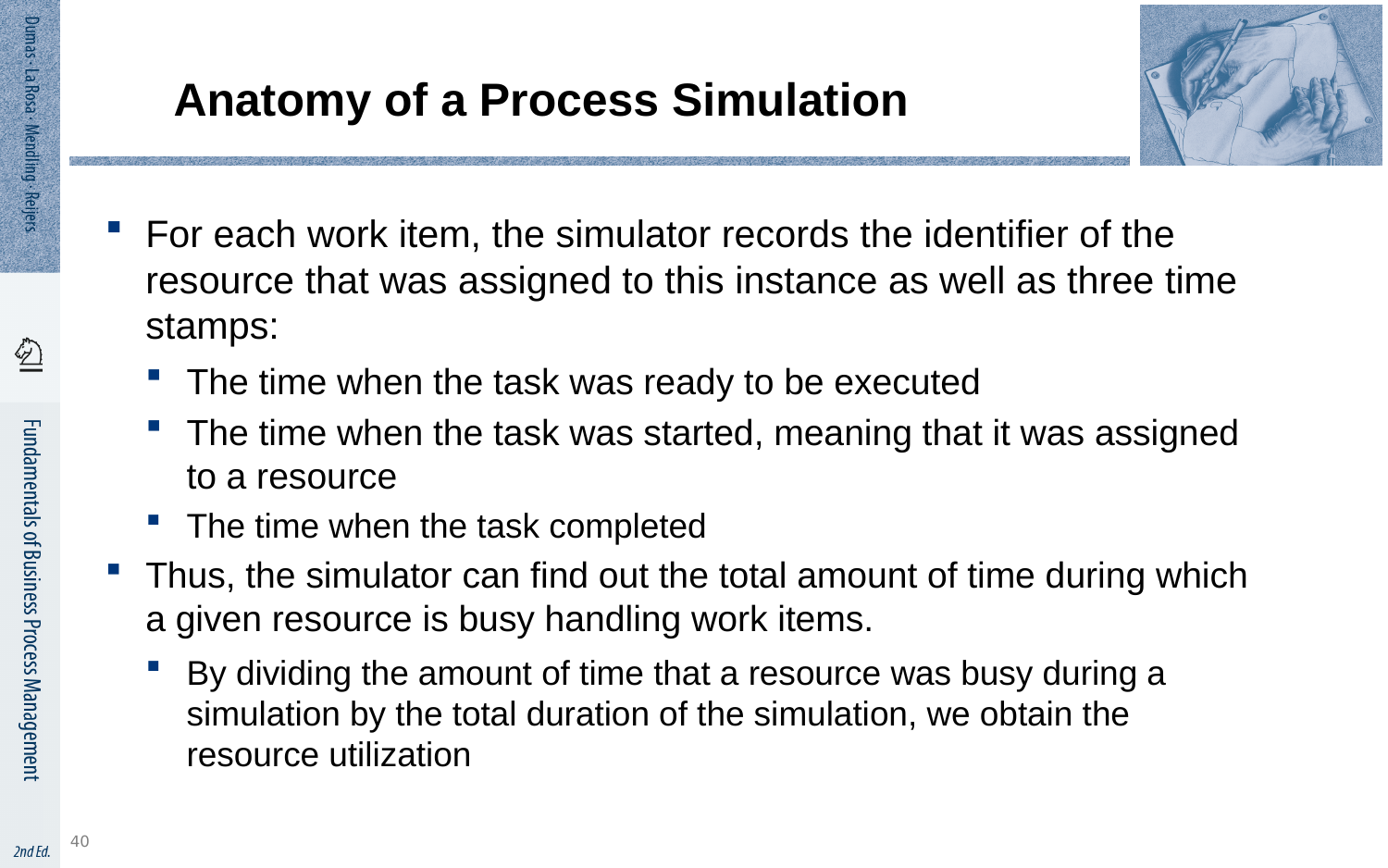

40
# Anatomy of a Process Simulation
For each work item, the simulator records the identifier of the resource that was assigned to this instance as well as three time stamps:
The time when the task was ready to be executed
The time when the task was started, meaning that it was assigned to a resource
The time when the task completed
Thus, the simulator can find out the total amount of time during which a given resource is busy handling work items.
By dividing the amount of time that a resource was busy during a simulation by the total duration of the simulation, we obtain the resource utilization